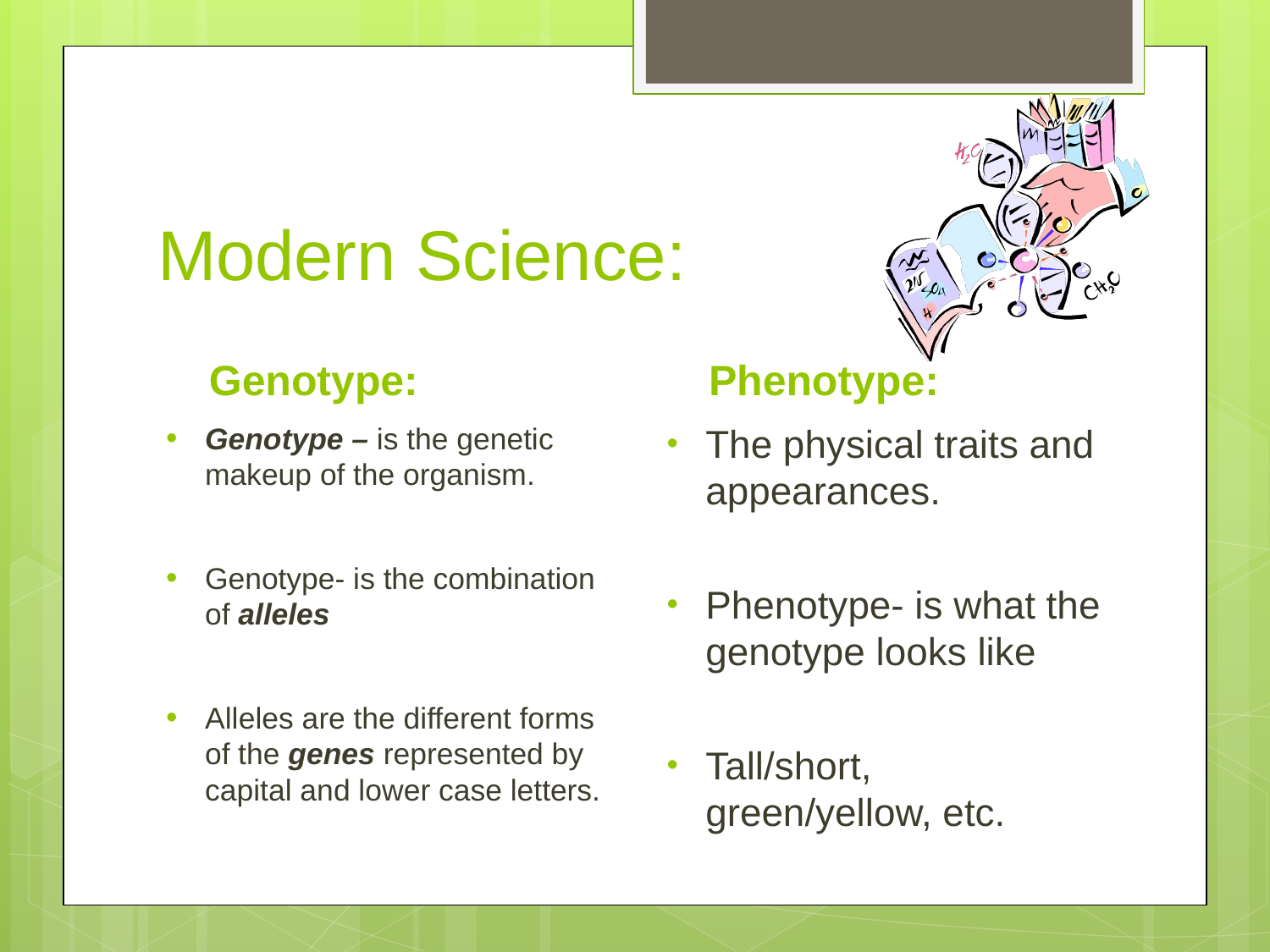

# Modern Science:
Genotype:
Phenotype:
Genotype – is the genetic makeup of the organism.

Genotype- is the combination of alleles

Alleles are the different forms of the genes represented by capital and lower case letters.

The physical traits and appearances.

Phenotype- is what the genotype looks like

Tall/short, green/yellow, etc.